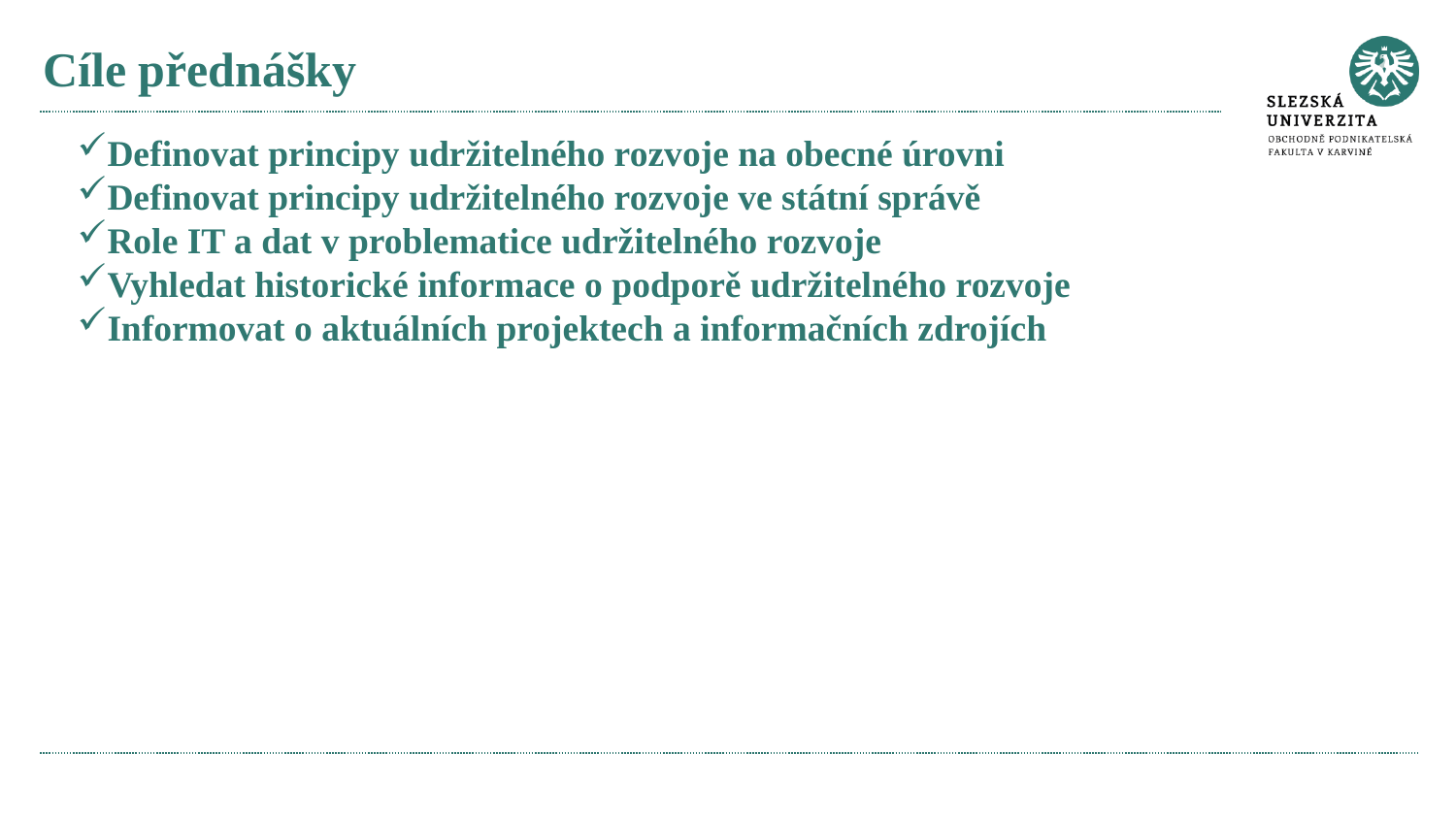

# Cíle přednášky
Definovat principy udržitelného rozvoje na obecné úrovni
Definovat principy udržitelného rozvoje ve státní správě
Role IT a dat v problematice udržitelného rozvoje
Vyhledat historické informace o podporě udržitelného rozvoje
Informovat o aktuálních projektech a informačních zdrojích